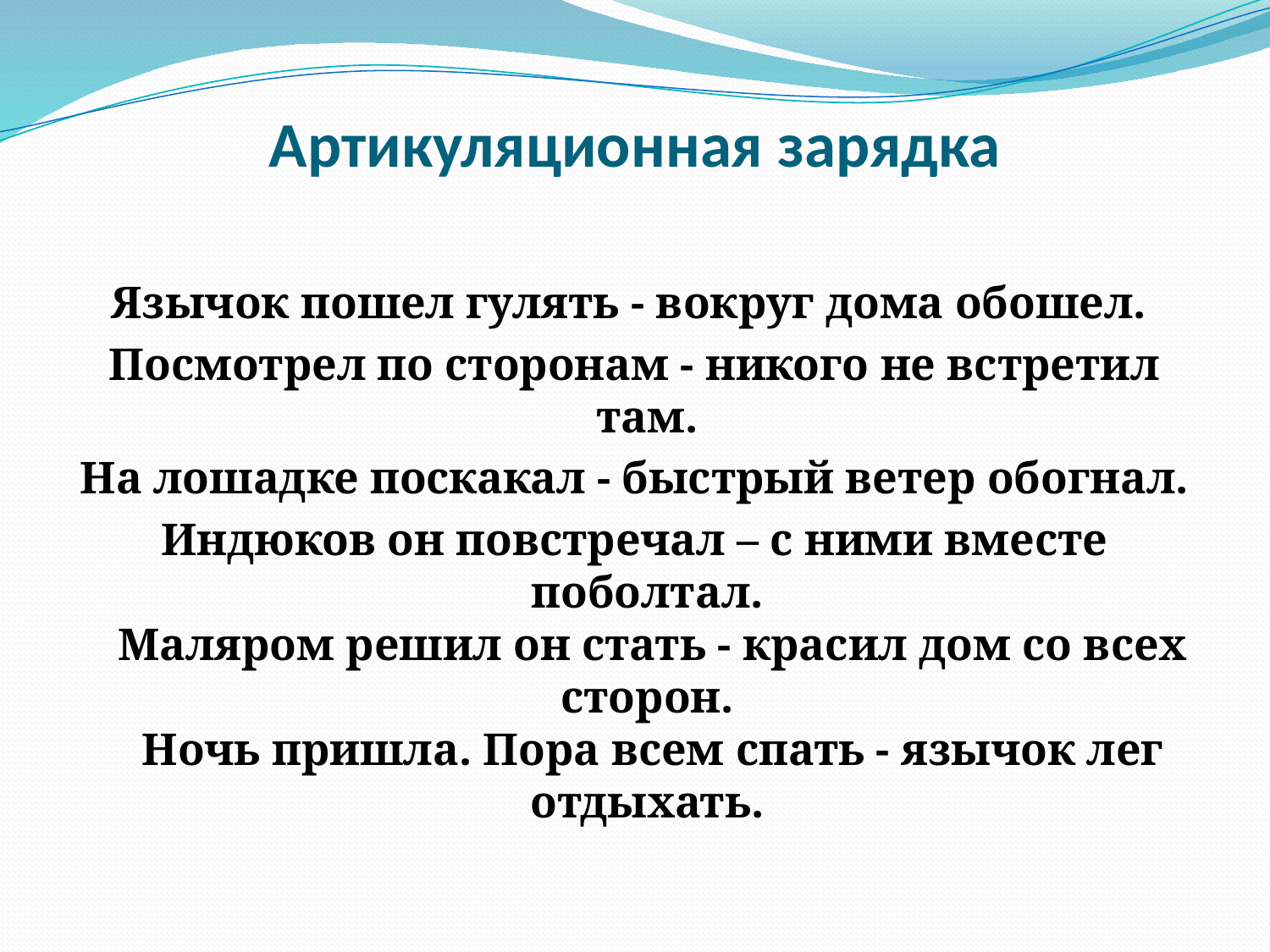

# Артикуляционная зарядка
Язычок пошел гулять - вокруг дома обошел.
Посмотрел по сторонам - никого не встретил там.
На лошадке поскакал - быстрый ветер обогнал.
Индюков он повстречал – с ними вместе поболтал.
Маляром решил он стать - красил дом со всех сторон.
Ночь пришла. Пора всем спать - язычок лег отдыхать.